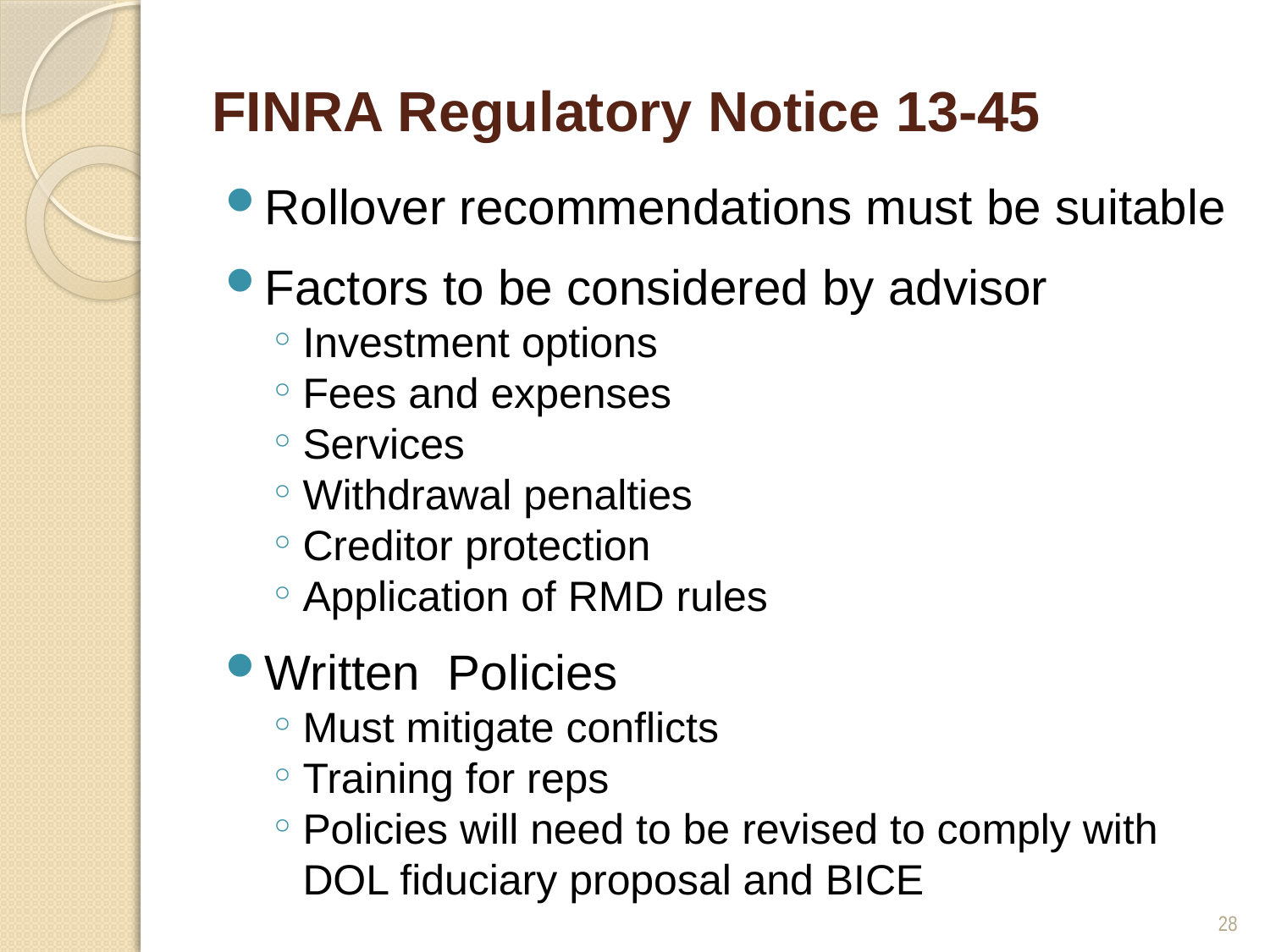

# FINRA Regulatory Notice 13-45
Rollover recommendations must be suitable
Factors to be considered by advisor
Investment options
Fees and expenses
Services
Withdrawal penalties
Creditor protection
Application of RMD rules
Written  Policies
Must mitigate conflicts
Training for reps
Policies will need to be revised to comply with DOL fiduciary proposal and BICE

28